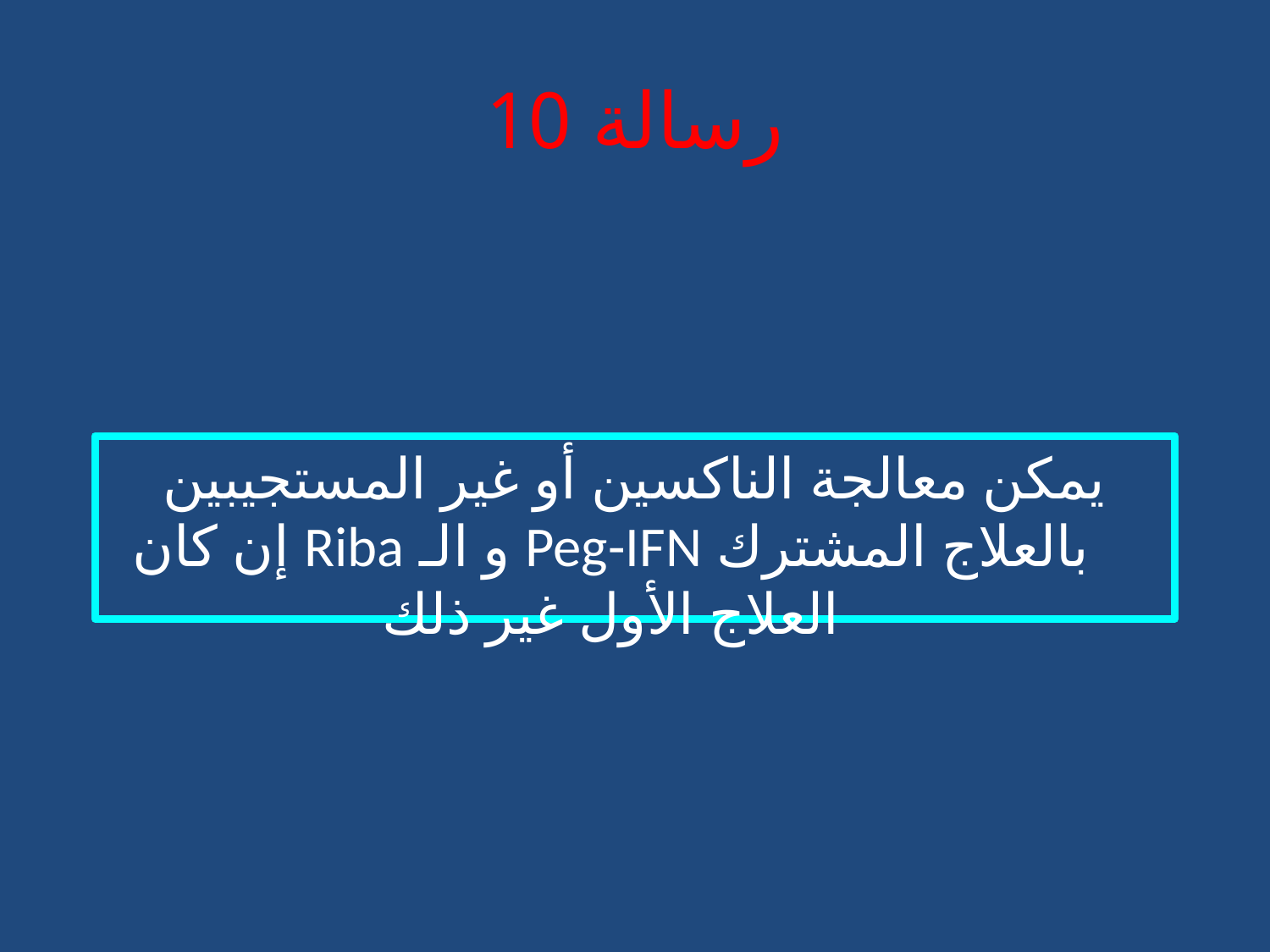

# رسالة 10
يمكن معالجة الناكسين أو غير المستجيبين بالعلاج المشترك Peg-IFN و الـ Riba إن كان العلاج الأول غير ذلك